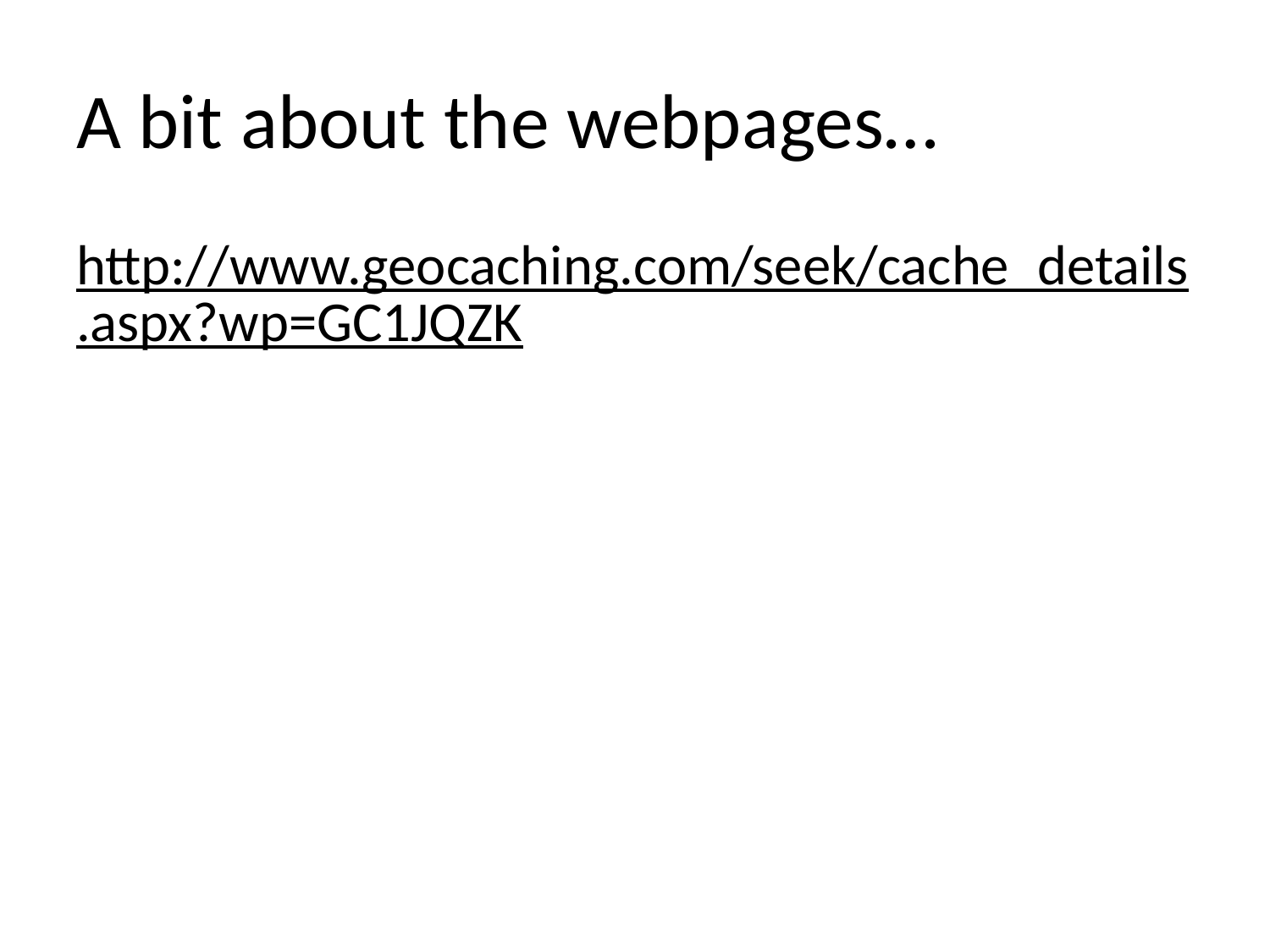

# A bit about the webpages…
http://www.geocaching.com/seek/cache_details.aspx?wp=GC1JQZK